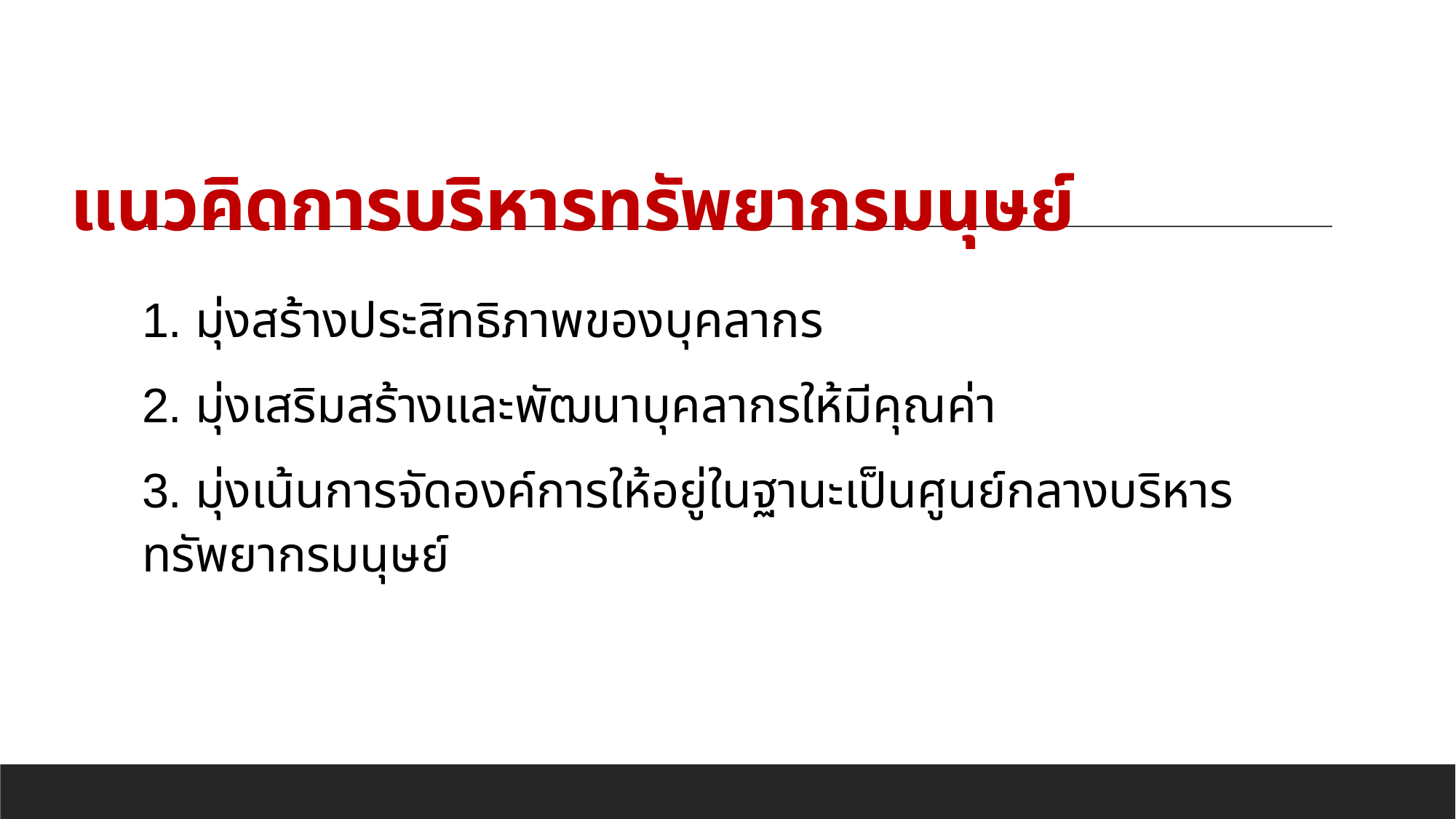

# แนวคิดการบริหารทรัพยากรมนุษย์
1. มุ่งสร้างประสิทธิภาพของบุคลากร
2. มุ่งเสริมสร้างและพัฒนาบุคลากรให้มีคุณค่า
3. มุ่งเน้นการจัดองค์การให้อยู่ในฐานะเป็นศูนย์กลางบริหารทรัพยากรมนุษย์